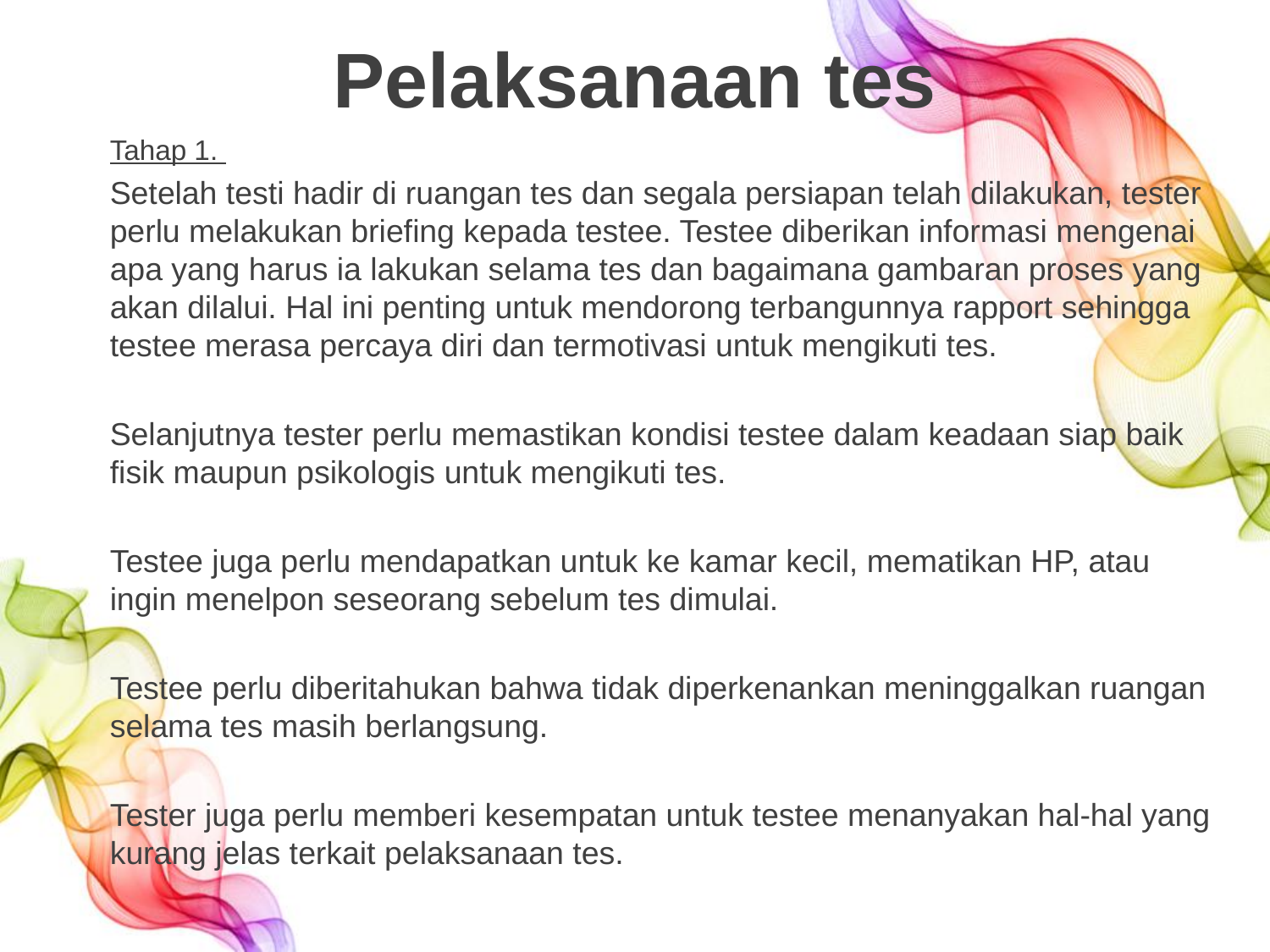

# Pelaksanaan tes
Tahap 1.
Setelah testi hadir di ruangan tes dan segala persiapan telah dilakukan, tester perlu melakukan briefing kepada testee. Testee diberikan informasi mengenai apa yang harus ia lakukan selama tes dan bagaimana gambaran proses yang akan dilalui. Hal ini penting untuk mendorong terbangunnya rapport sehingga testee merasa percaya diri dan termotivasi untuk mengikuti tes.

Selanjutnya tester perlu memastikan kondisi testee dalam keadaan siap baik fisik maupun psikologis untuk mengikuti tes.

Testee juga perlu mendapatkan untuk ke kamar kecil, mematikan HP, atau ingin menelpon seseorang sebelum tes dimulai.

Testee perlu diberitahukan bahwa tidak diperkenankan meninggalkan ruangan selama tes masih berlangsung.

Tester juga perlu memberi kesempatan untuk testee menanyakan hal-hal yang kurang jelas terkait pelaksanaan tes.